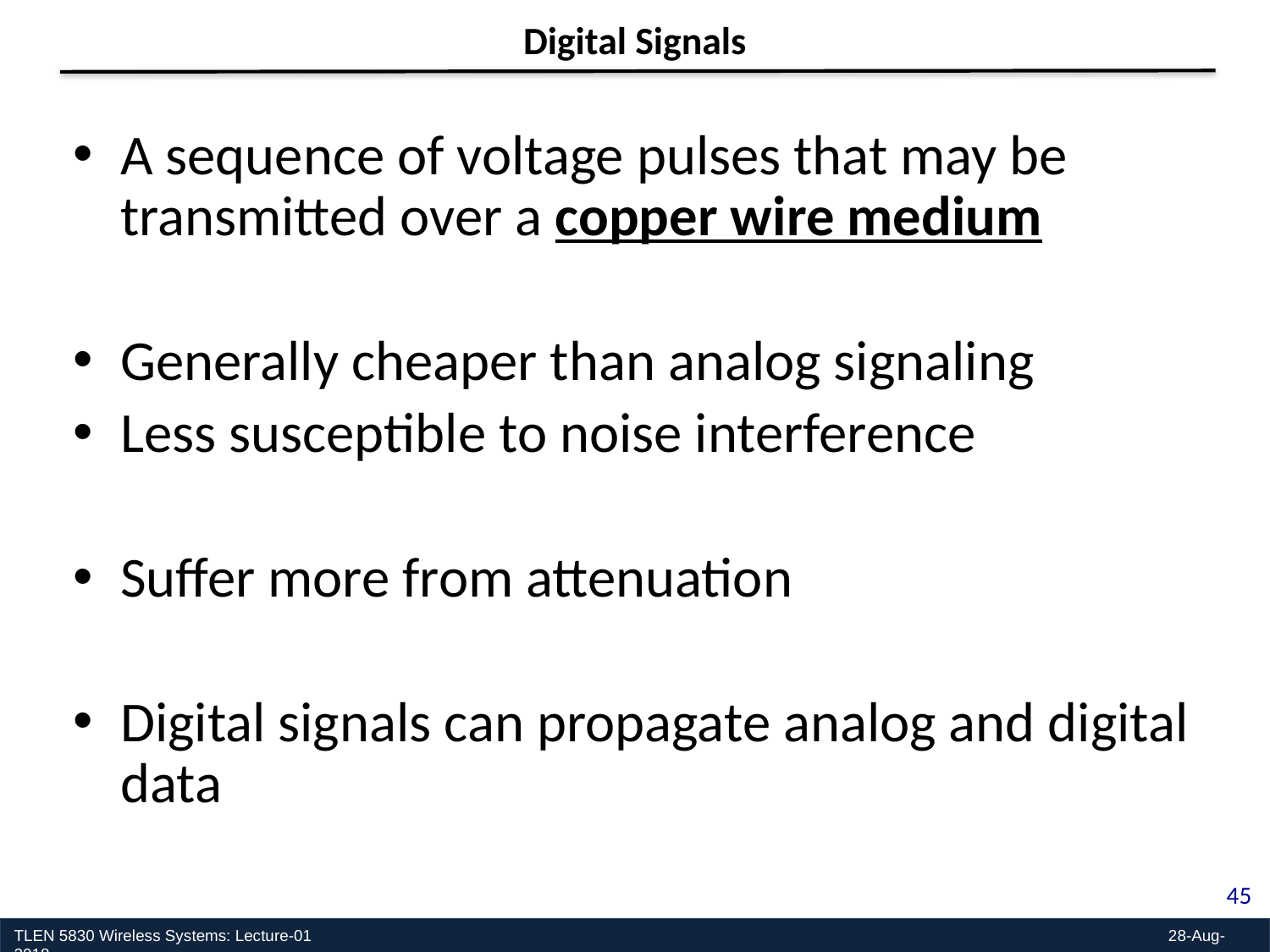

Digital Signals
A sequence of voltage pulses that may be transmitted over a copper wire medium

Generally cheaper than analog signaling
Less susceptible to noise interference

Suffer more from attenuation

Digital signals can propagate analog and digital data